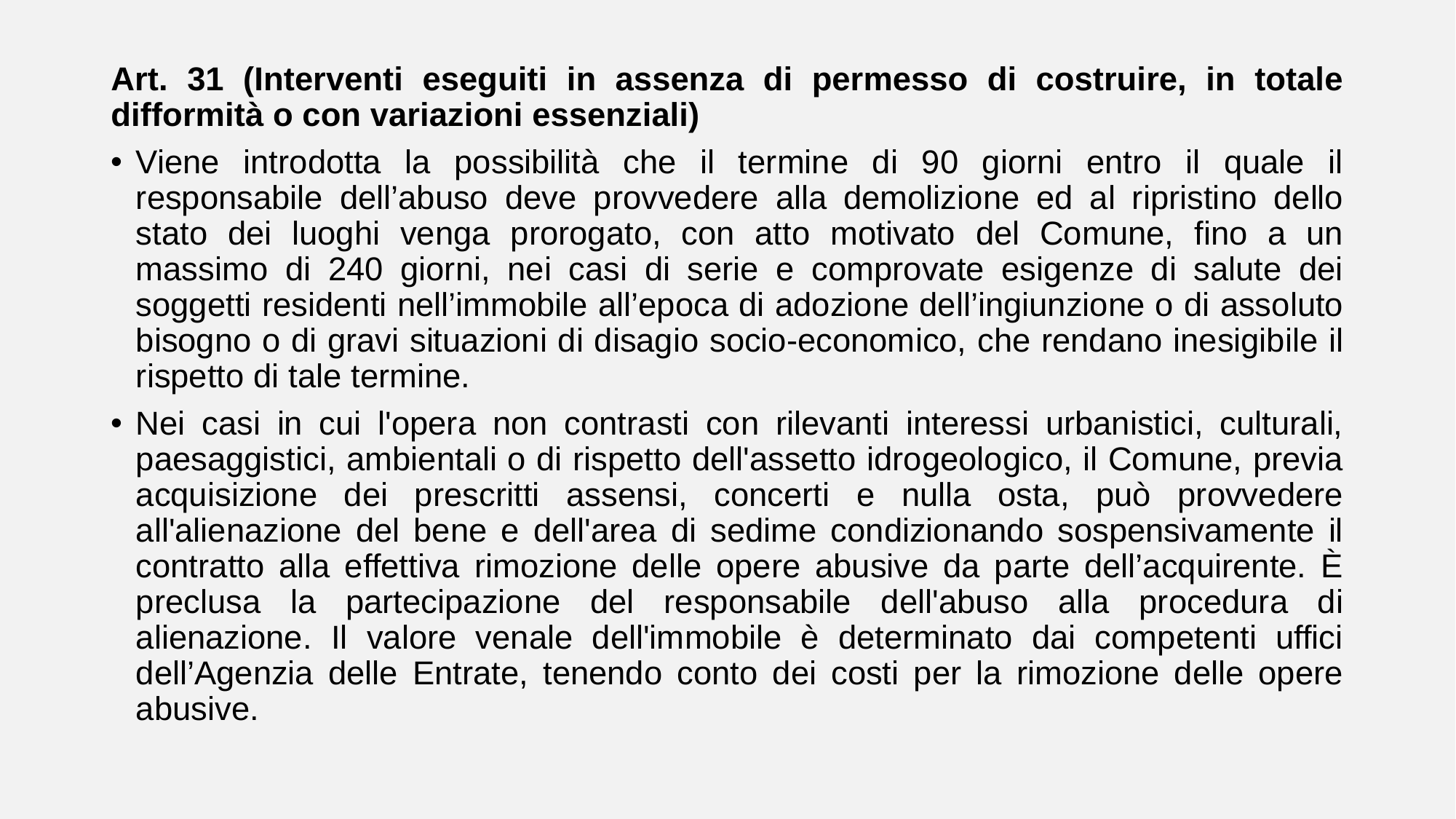

Art. 31 (Interventi eseguiti in assenza di permesso di costruire, in totale difformità o con variazioni essenziali)
Viene introdotta la possibilità che il termine di 90 giorni entro il quale il responsabile dell’abuso deve provvedere alla demolizione ed al ripristino dello stato dei luoghi venga prorogato, con atto motivato del Comune, fino a un massimo di 240 giorni, nei casi di serie e comprovate esigenze di salute dei soggetti residenti nell’immobile all’epoca di adozione dell’ingiunzione o di assoluto bisogno o di gravi situazioni di disagio socio-economico, che rendano inesigibile il rispetto di tale termine.
Nei casi in cui l'opera non contrasti con rilevanti interessi urbanistici, culturali, paesaggistici, ambientali o di rispetto dell'assetto idrogeologico, il Comune, previa acquisizione dei prescritti assensi, concerti e nulla osta, può provvedere all'alienazione del bene e dell'area di sedime condizionando sospensivamente il contratto alla effettiva rimozione delle opere abusive da parte dell’acquirente. È preclusa la partecipazione del responsabile dell'abuso alla procedura di alienazione. Il valore venale dell'immobile è determinato dai competenti uffici dell’Agenzia delle Entrate, tenendo conto dei costi per la rimozione delle opere abusive.